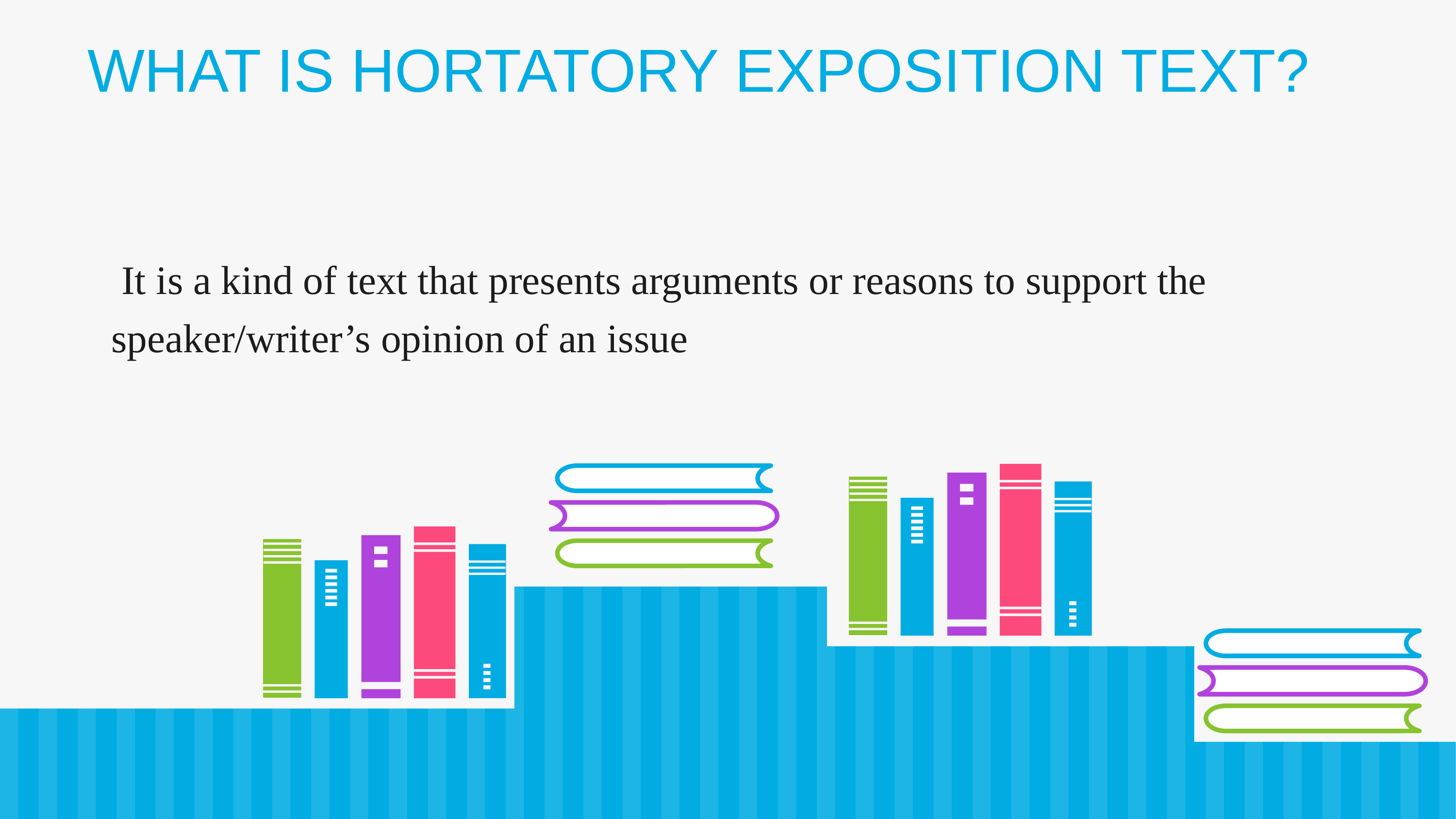

# WHAT IS HORTATORY EXPOSITION TEXT?
 It is a kind of text that presents arguments or reasons to support the speaker/writer’s opinion of an issue

D
D
D

D
D
D